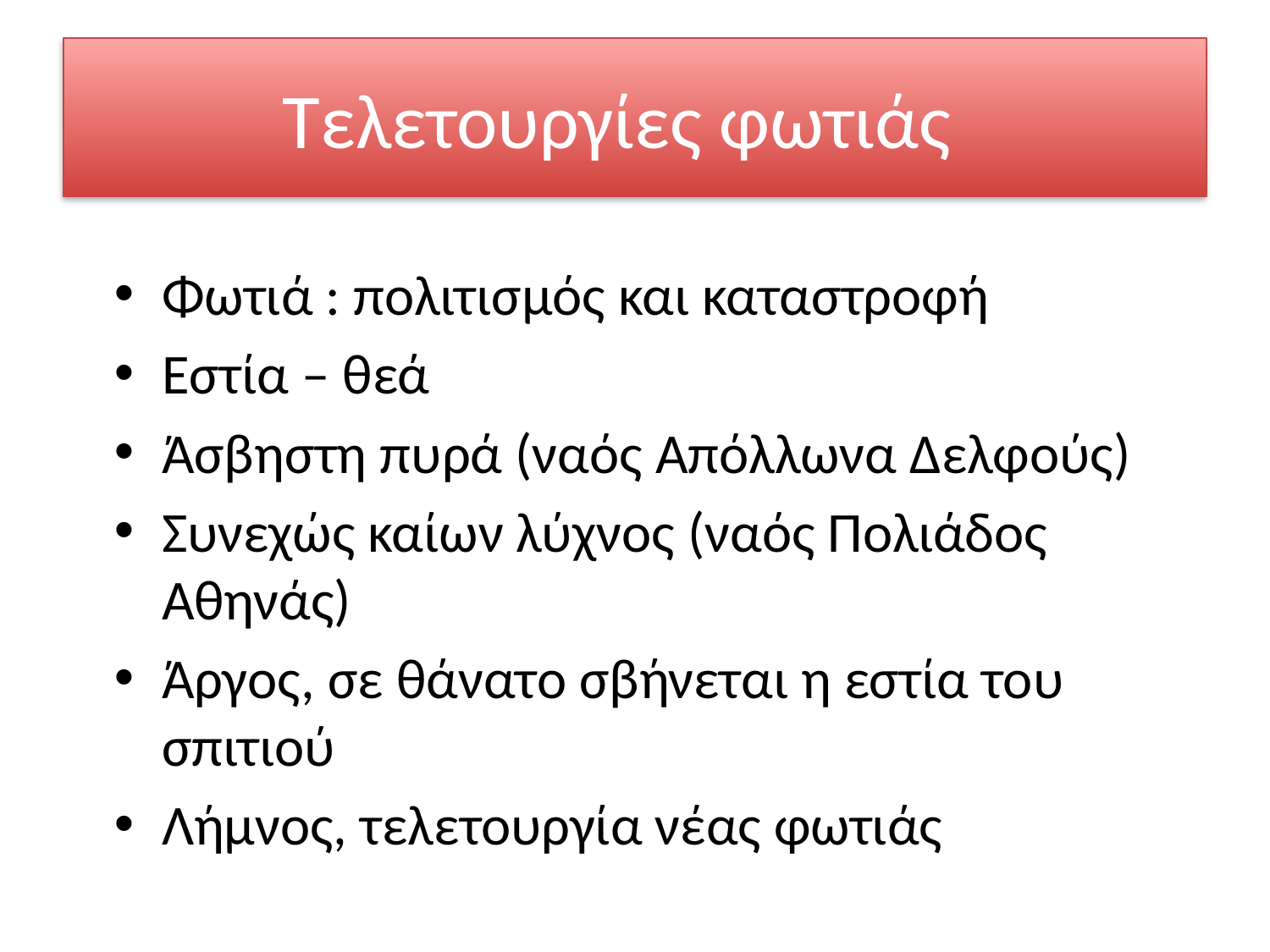

# Τελετουργίες φωτιάς
Φωτιά : πολιτισμός και καταστροφή
Εστία – θεά
Άσβηστη πυρά (ναός Απόλλωνα Δελφούς)
Συνεχώς καίων λύχνος (ναός Πολιάδος Αθηνάς)
Άργος, σε θάνατο σβήνεται η εστία του σπιτιού
Λήμνος, τελετουργία νέας φωτιάς